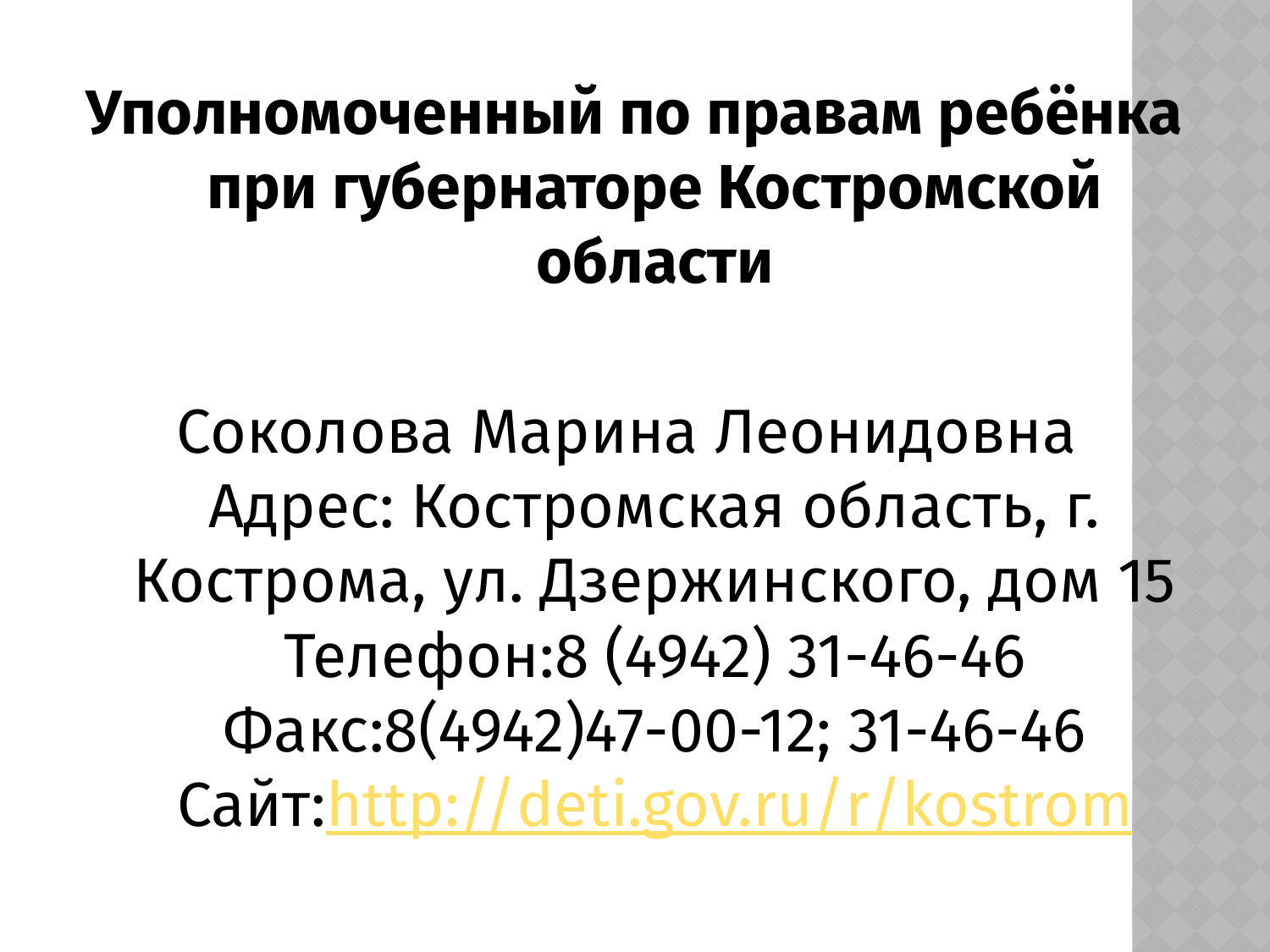

#
Уполномоченный по правам ребёнка при губернаторе Костромской области

Соколова Марина Леонидовна
Адрес: Костромская область, г. Кострома, ул. Дзержинского, дом 15
Телефон:8 (4942) 31-46-46
Факс:8(4942)47-00-12; 31-46-46
Сайт:http://deti.gov.ru/r/kostrom